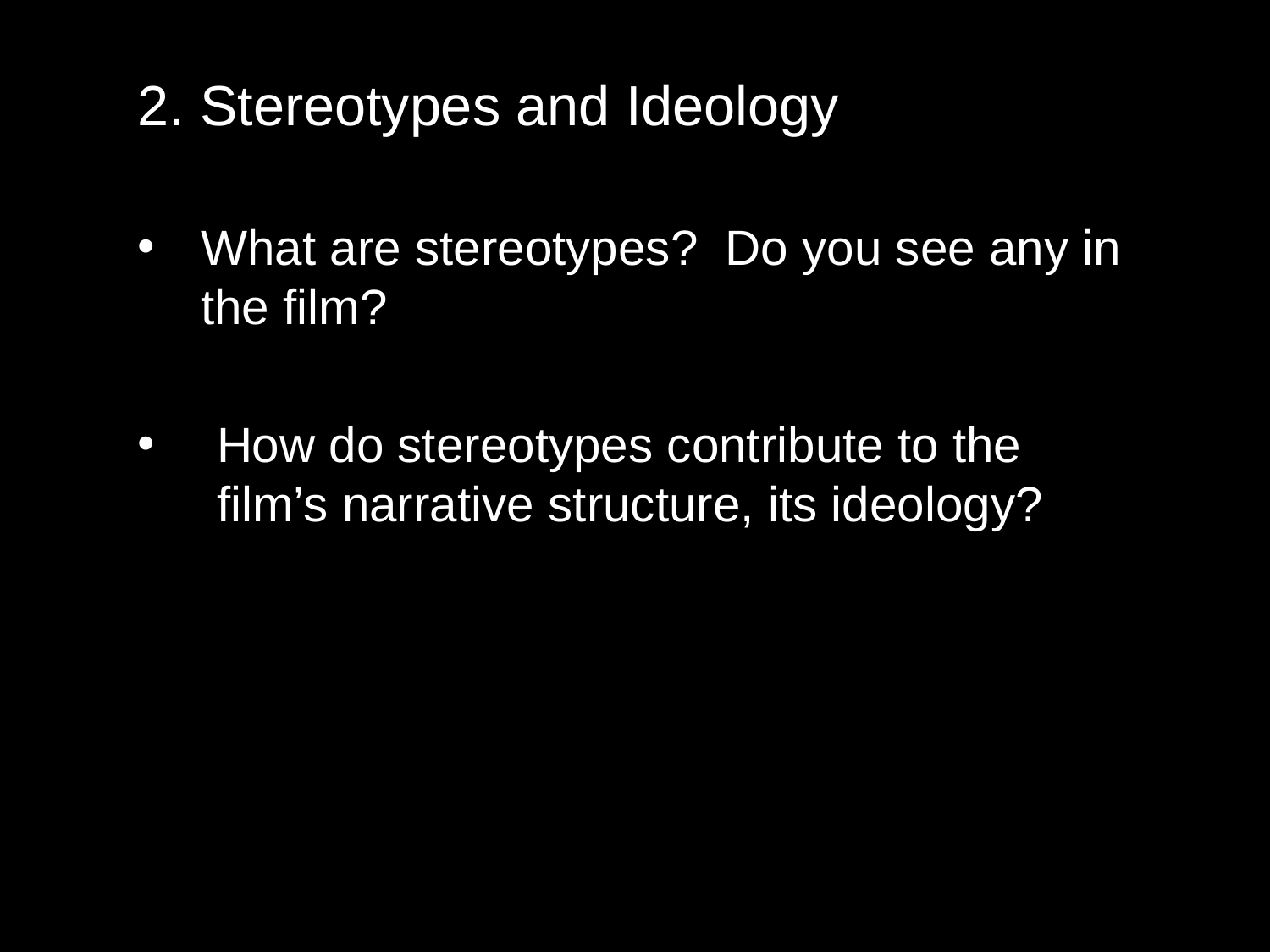

2. Stereotypes and Ideology

What are stereotypes?  Do you see any in the film?

How do stereotypes contribute to the film’s narrative structure, its ideology?